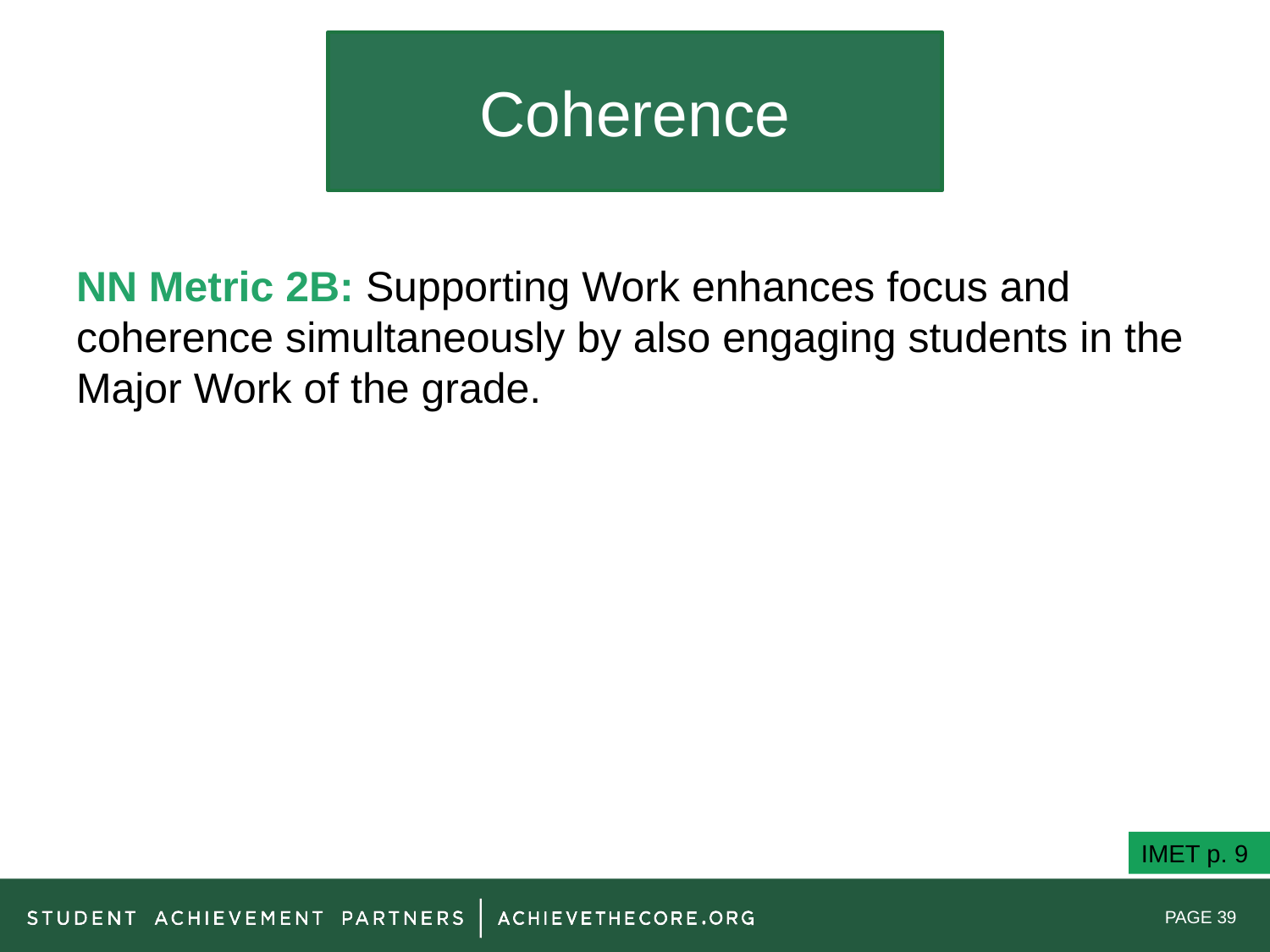

# Coherence
NN Metric 2B: Supporting Work enhances focus and coherence simultaneously by also engaging students in the Major Work of the grade.

IMET p. 9